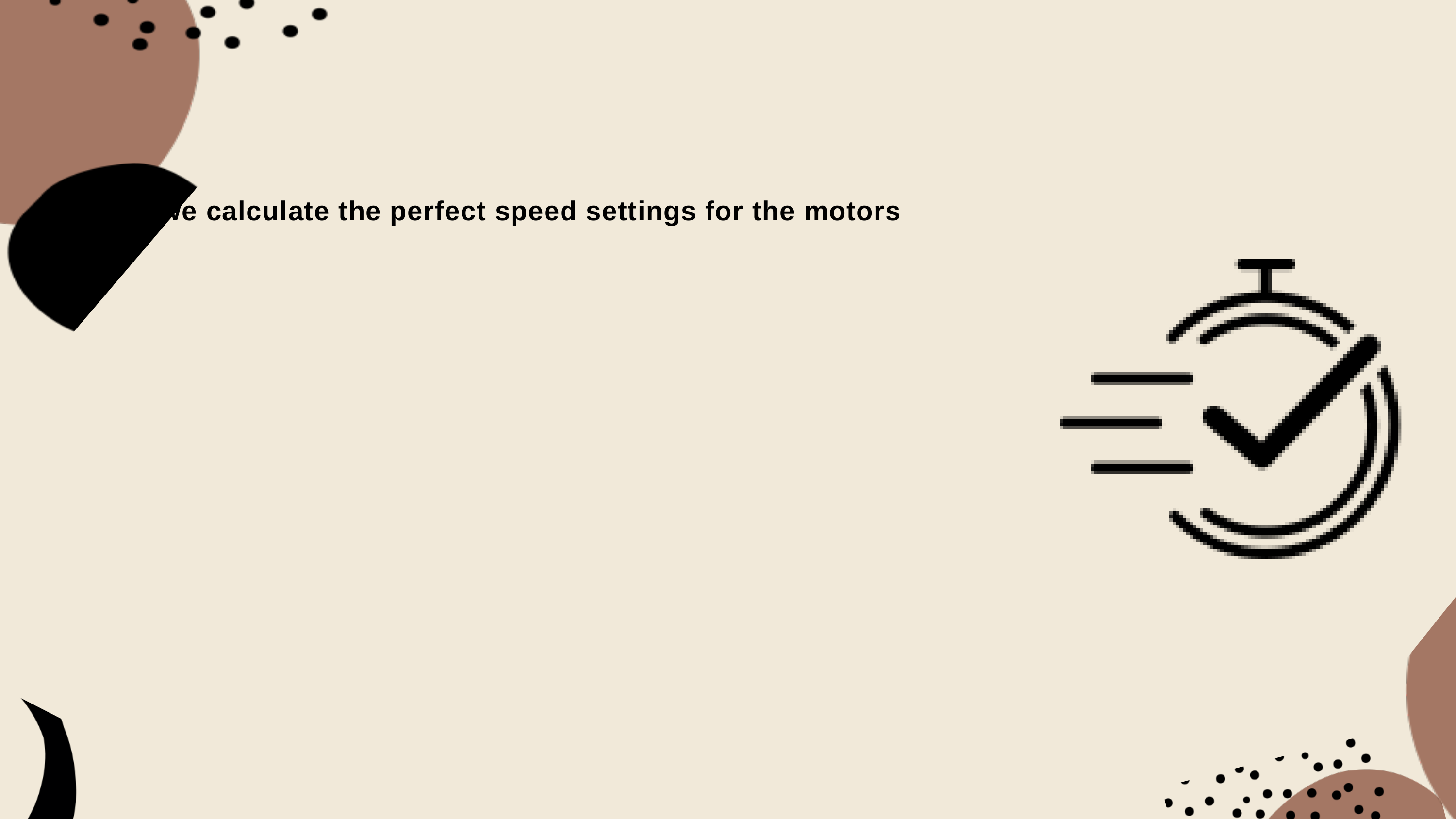

we calculate the perfect speed settings for the motors